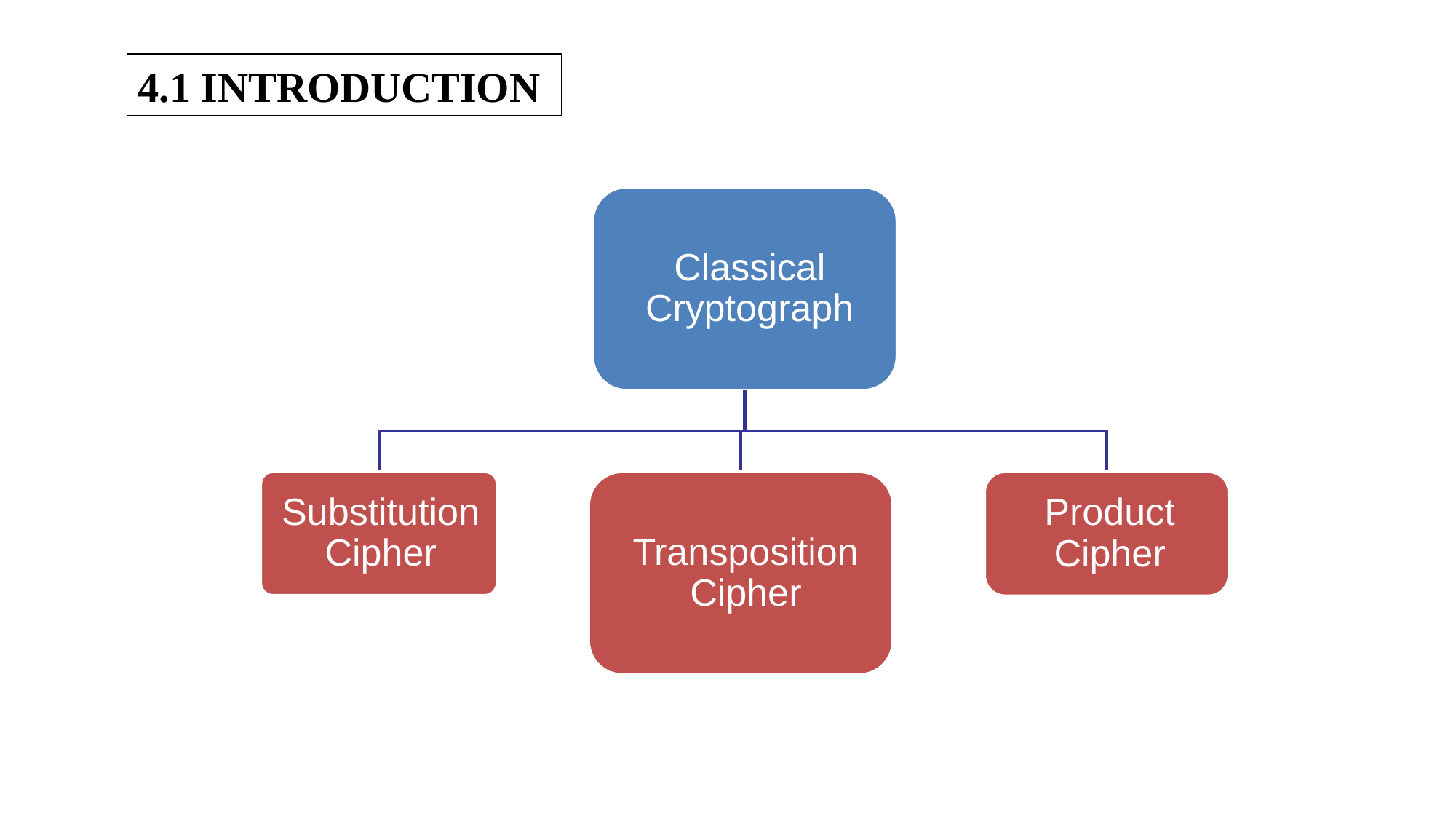

4.1 INTRODUCTION
Classical Cryptograph
Substitution Cipher
Transposition Cipher
Product Cipher